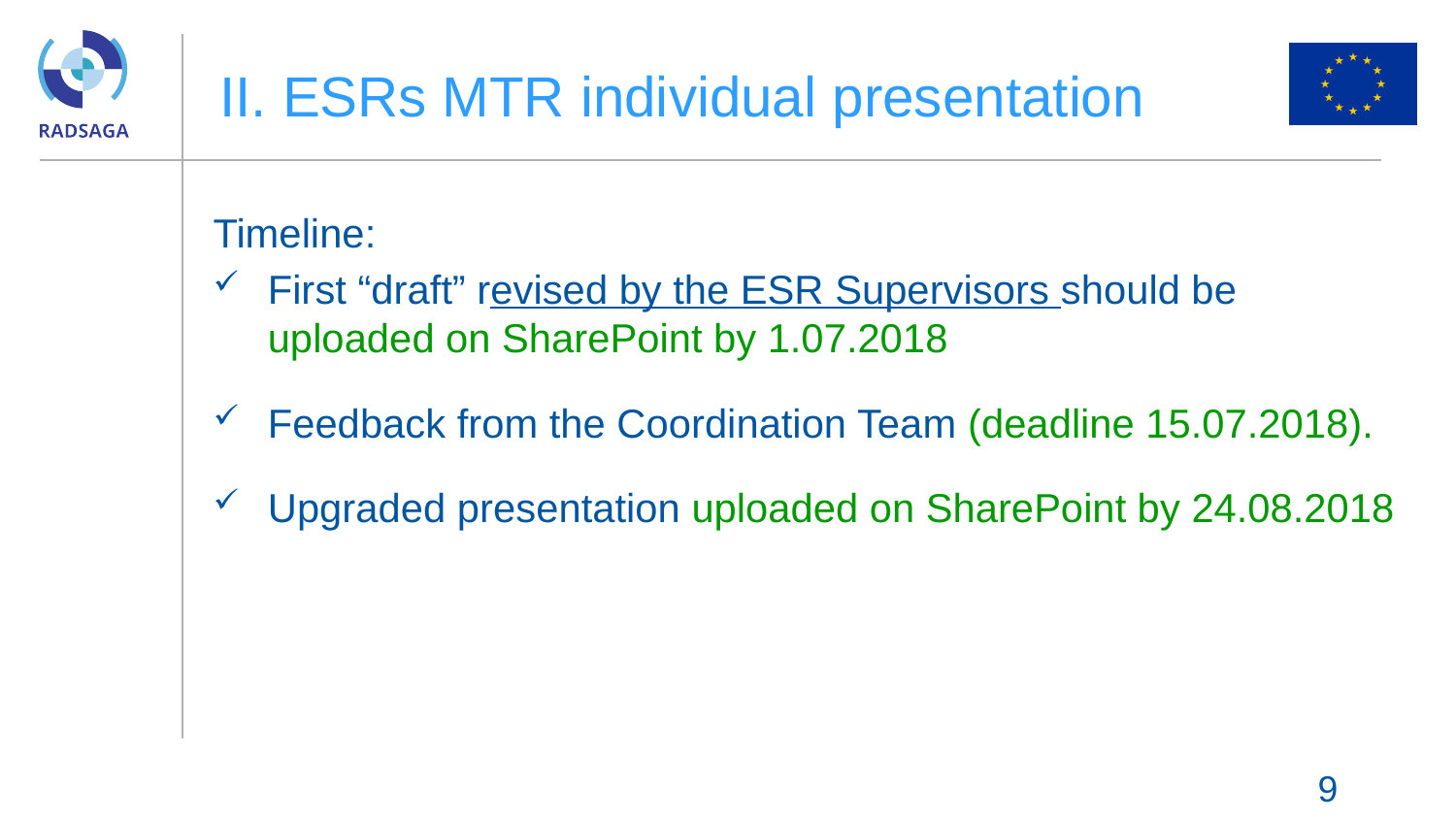

# II. ESRs MTR individual presentation
Timeline:
First “draft” revised by the ESR Supervisors should be uploaded on SharePoint by 1.07.2018

Feedback from the Coordination Team (deadline 15.07.2018).

Upgraded presentation uploaded on SharePoint by 24.08.2018

9